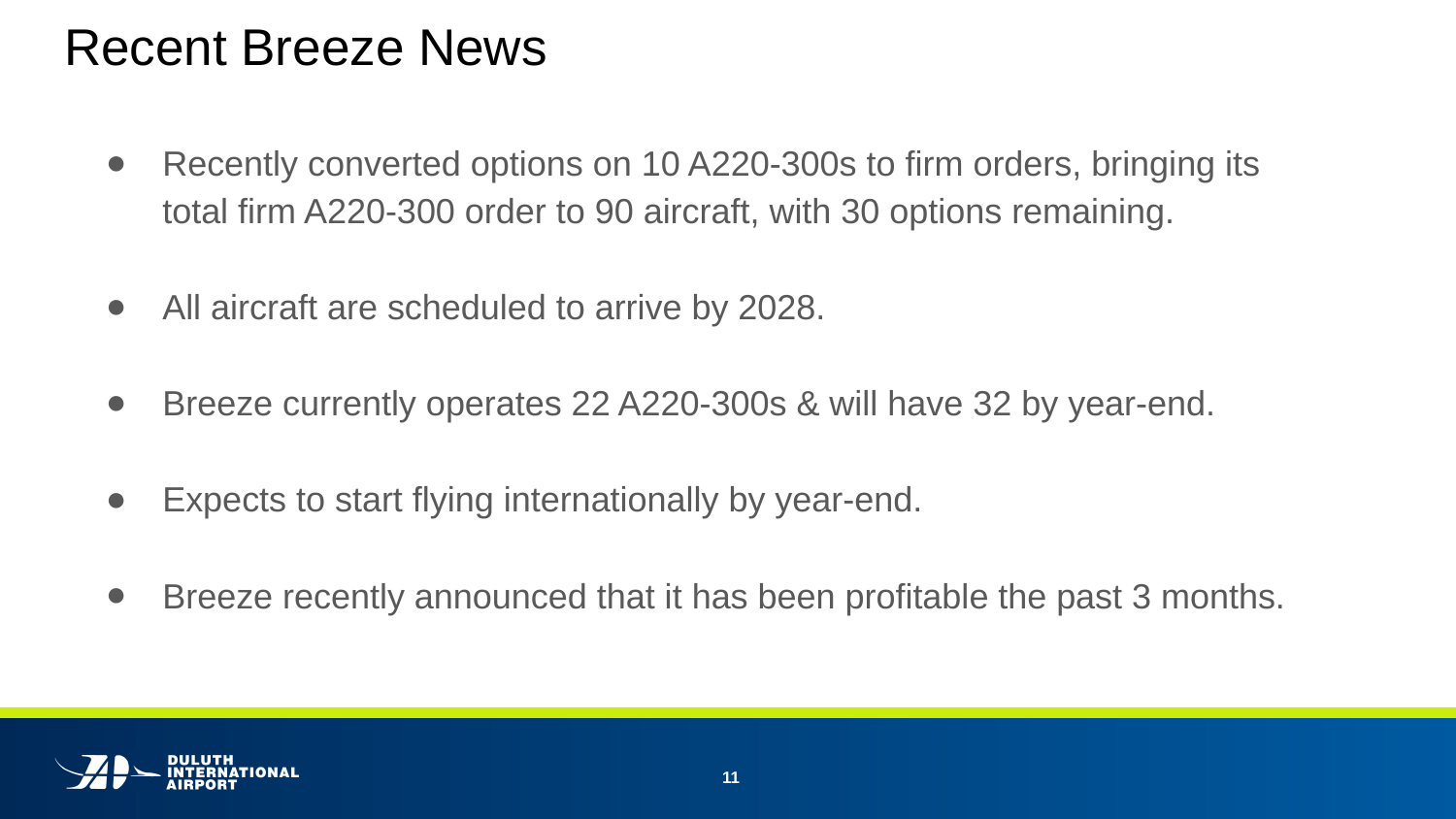

# Recent Breeze News
Recently converted options on 10 A220-300s to firm orders, bringing its total firm A220-300 order to 90 aircraft, with 30 options remaining.

All aircraft are scheduled to arrive by 2028.

Breeze currently operates 22 A220-300s & will have 32 by year-end.

Expects to start flying internationally by year-end.

Breeze recently announced that it has been profitable the past 3 months.
11